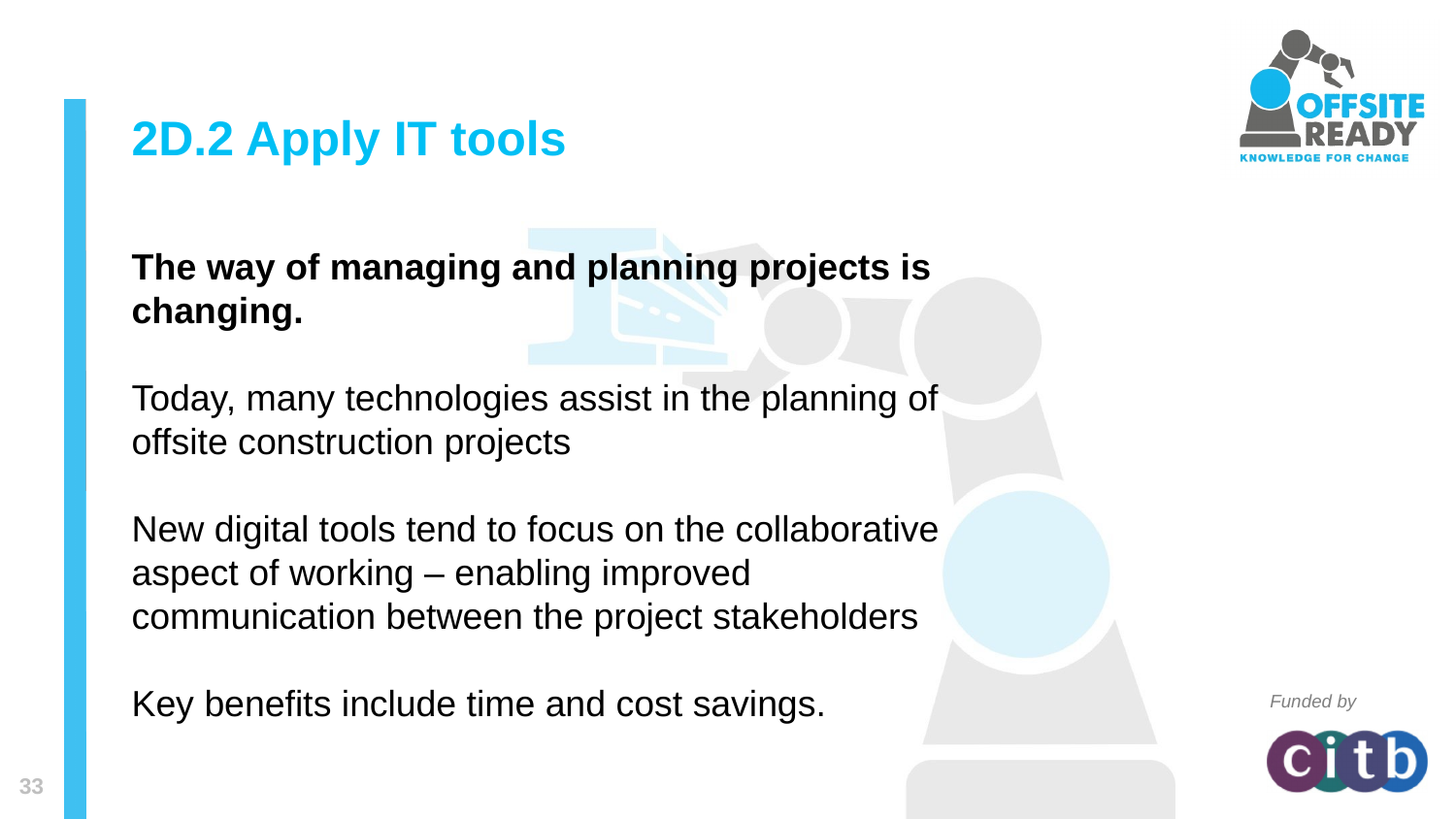

# 2D.2 Apply IT tools
The way of managing and planning projects is changing.

Today, many technologies assist in the planning of offsite construction projects

New digital tools tend to focus on the collaborative aspect of working – enabling improved communication between the project stakeholders

Key benefits include time and cost savings.